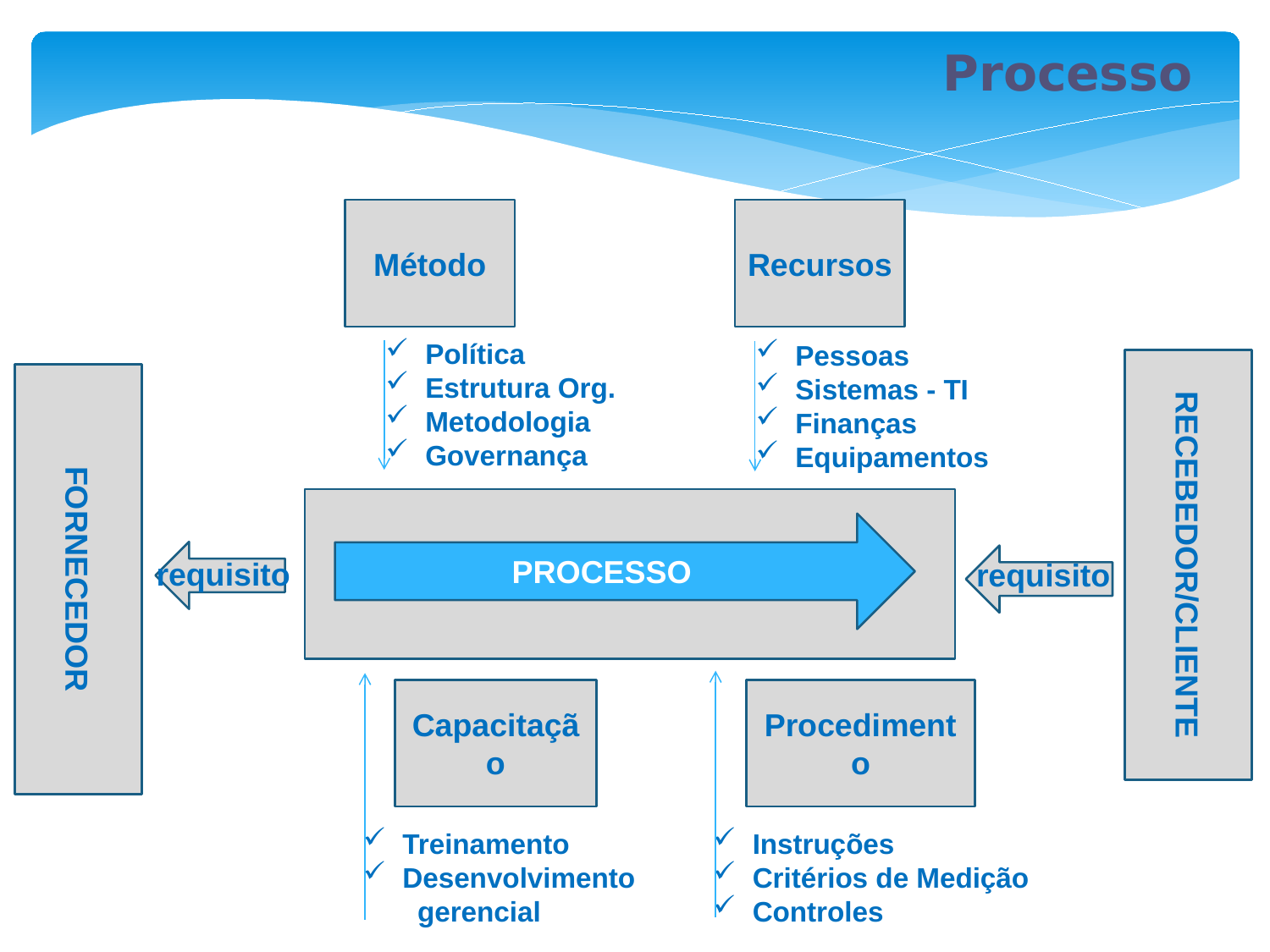

Processo
Método
Recursos
Política
Estrutura Org.
Metodologia
Governança
Pessoas
Sistemas - TI
Finanças
Equipamentos
RECEBEDOR/CLIENTE
FORNECEDOR

PROCESSO
requisito
requisito
Capacitação
Procedimento
Treinamento
Desenvolvimento
       gerencial
Instruções
Critérios de Medição
Controles